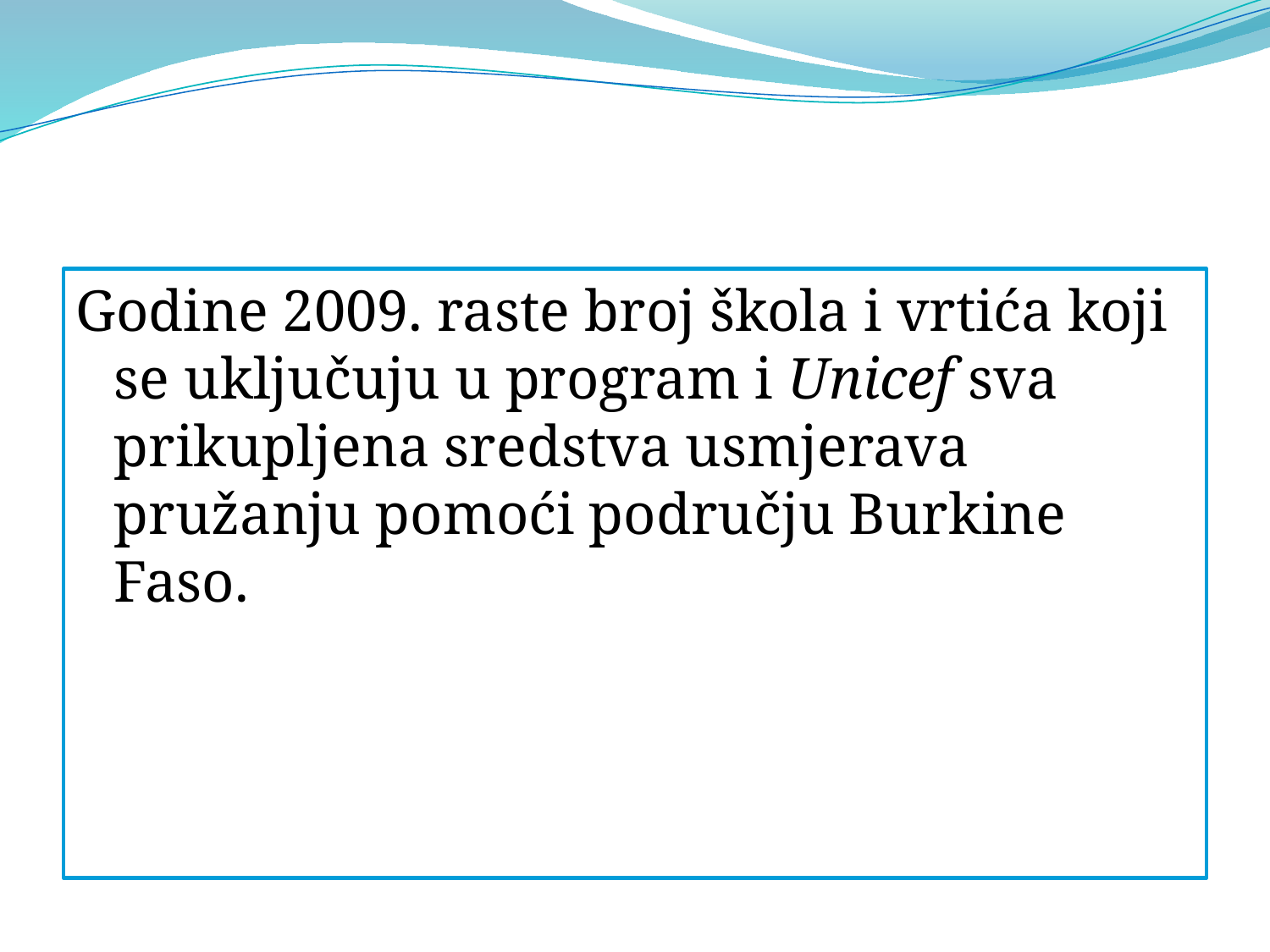

#
Godine 2009. raste broj škola i vrtića koji se uključuju u program i Unicef sva prikupljena sredstva usmjerava pružanju pomoći području Burkine Faso.